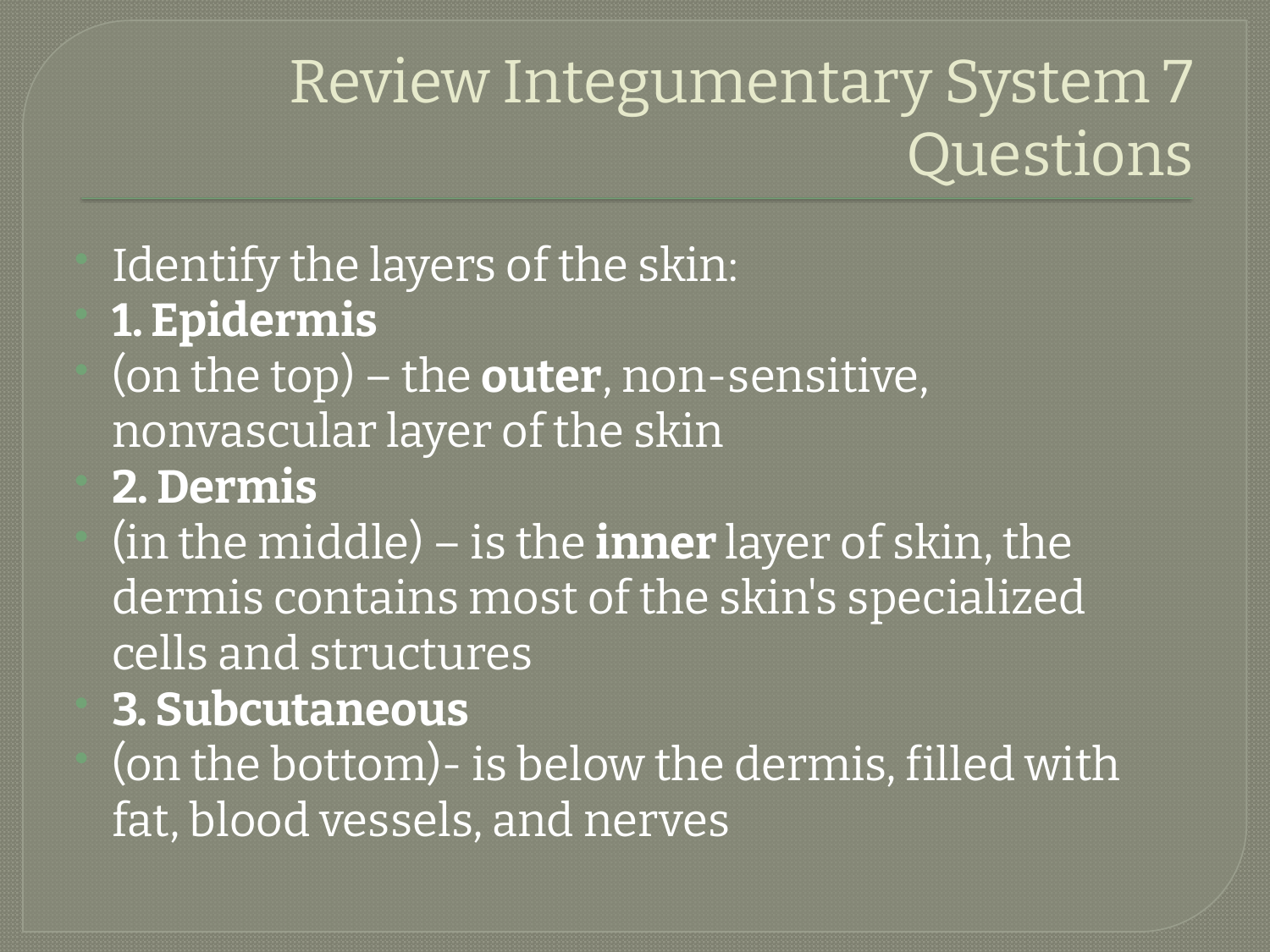

# Review Integumentary System 7 Questions
Identify the layers of the skin:
1. Epidermis
(on the top) – the outer, non-sensitive, nonvascular layer of the skin
2. Dermis
(in the middle) – is the inner layer of skin, the dermis contains most of the skin's specialized cells and structures
3. Subcutaneous
(on the bottom)- is below the dermis, filled with fat, blood vessels, and nerves